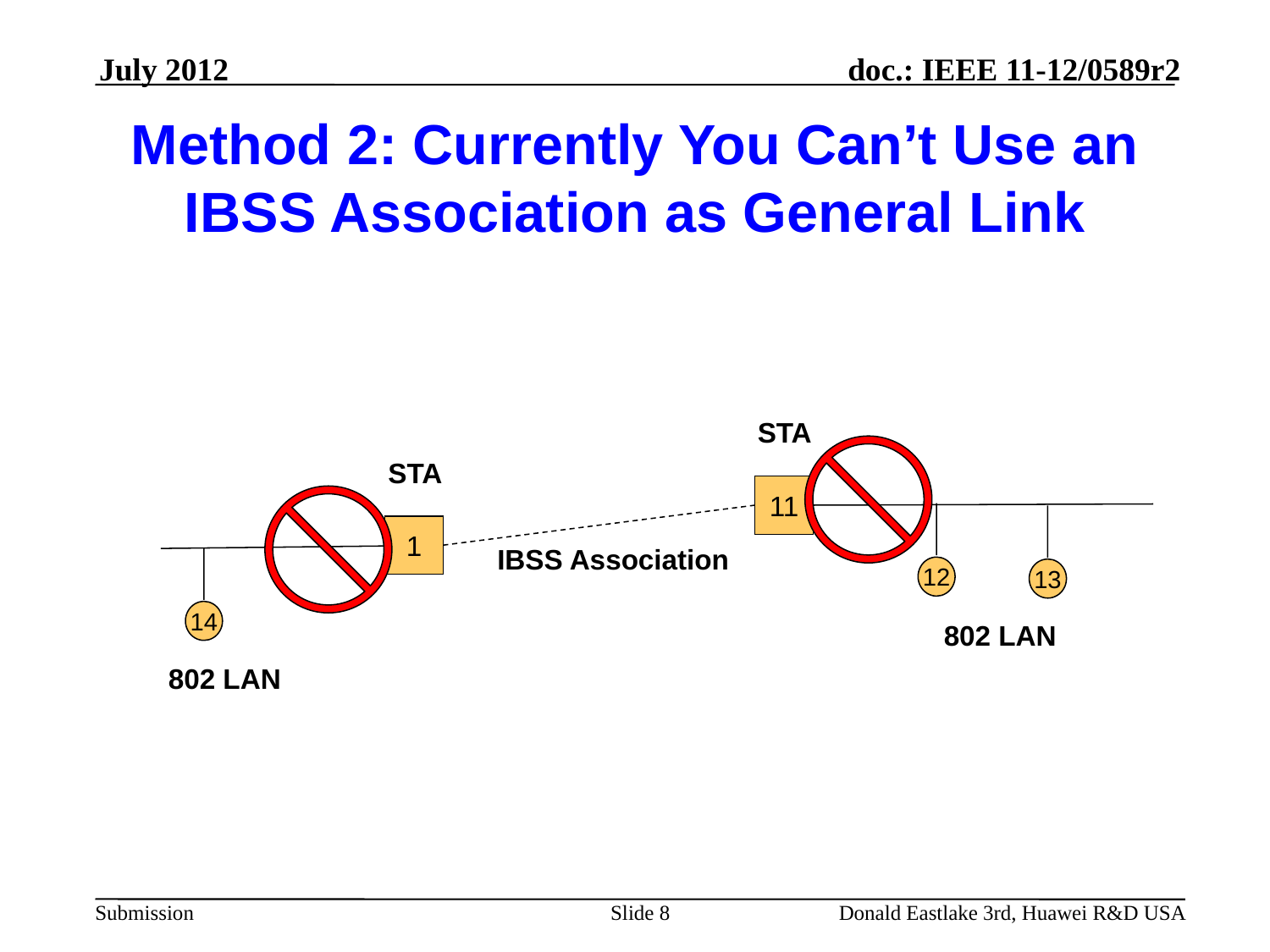

July 2012
# Method 2: Currently You Can’t Use an IBSS Association as General Link
STA

STA
11

1
IBSS Association

12
13
14
802 LAN
802 LAN
Slide 8
Donald Eastlake 3rd, Huawei R&D USA